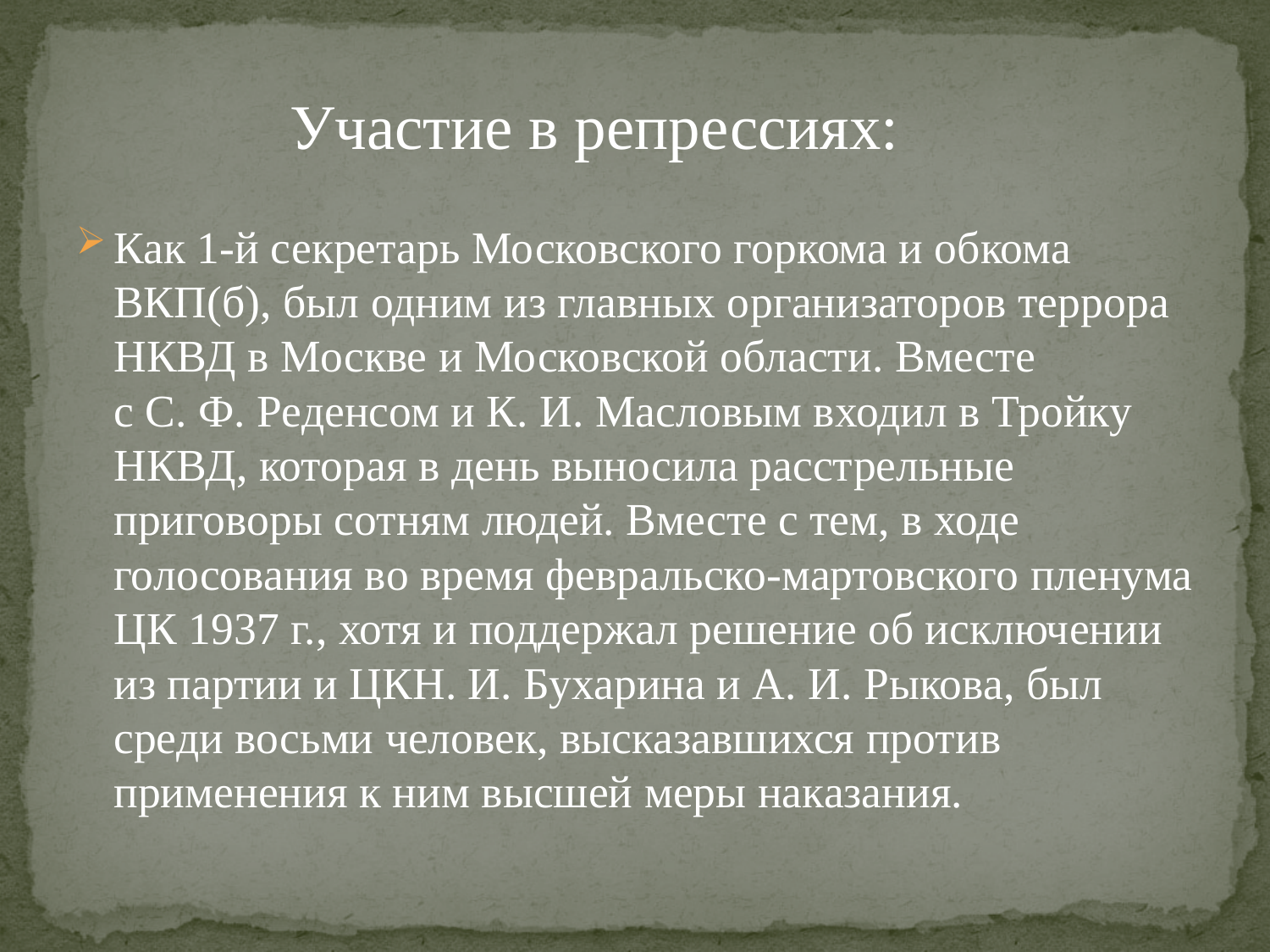

Участие в репрессиях:
Как 1-й секретарь Московского горкома и обкома ВКП(б), был одним из главных организаторов террора НКВД в Москве и Московской области. Вместе с С. Ф. Реденсом и К. И. Масловым входил в Тройку НКВД, которая в день выносила расстрельные приговоры сотням людей. Вместе с тем, в ходе голосования во время февральско-мартовского пленума ЦК 1937 г., хотя и поддержал решение об исключении из партии и ЦКН. И. Бухарина и А. И. Рыкова, был среди восьми человек, высказавшихся против применения к ним высшей меры наказания.